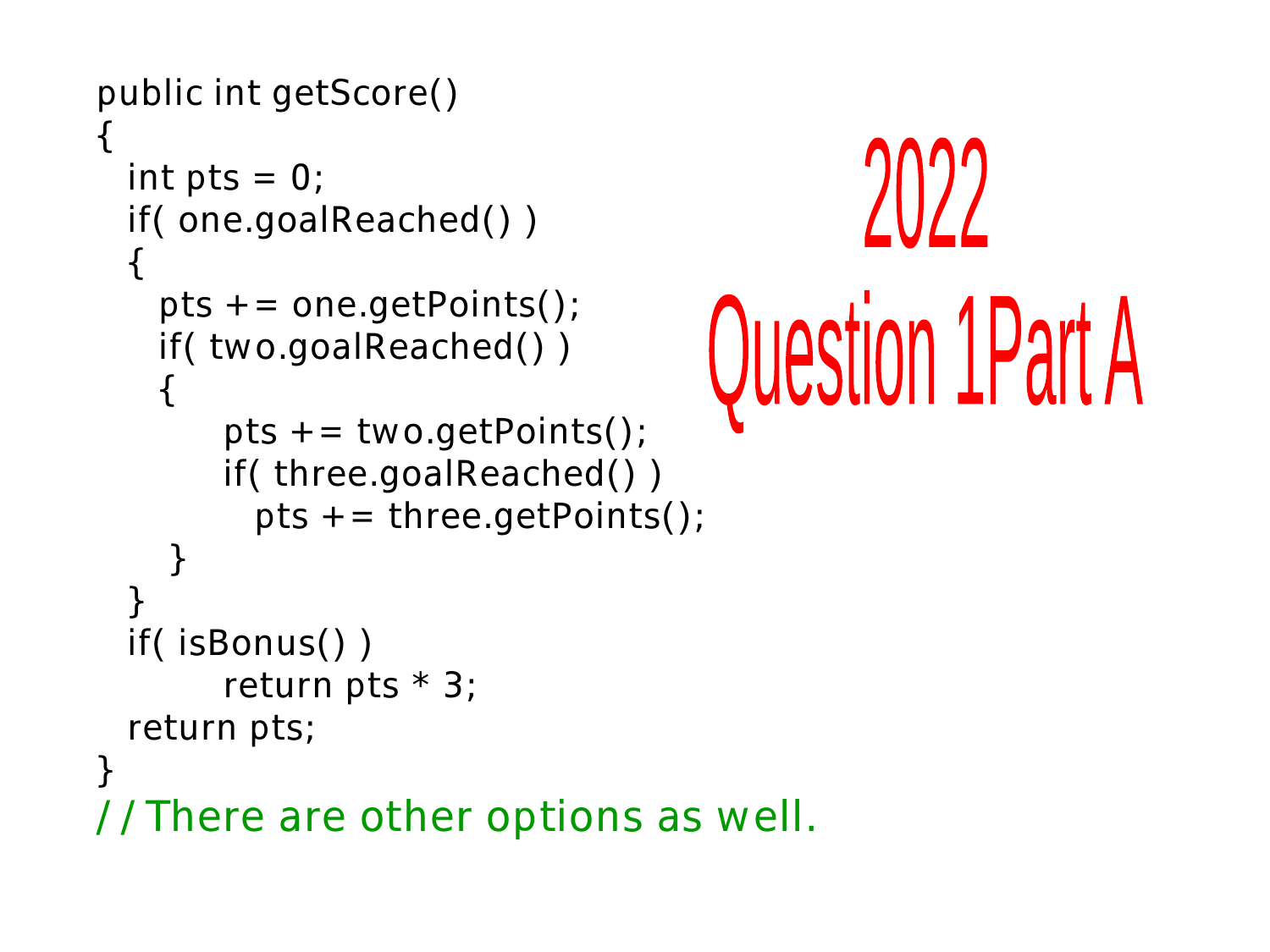

public int getScore()
{
   int pts = 0;
   if( one.goalReached() )
   {
      pts += one.getPoints();
      if( two.goalReached() )
      {
	pts += two.getPoints();
	if( three.goalReached() )
	   pts += three.getPoints();
       }
   }
   if( isBonus() )
	return pts * 3;
   return pts;
}
//There are other options as well.
2022
Question 1
Part A